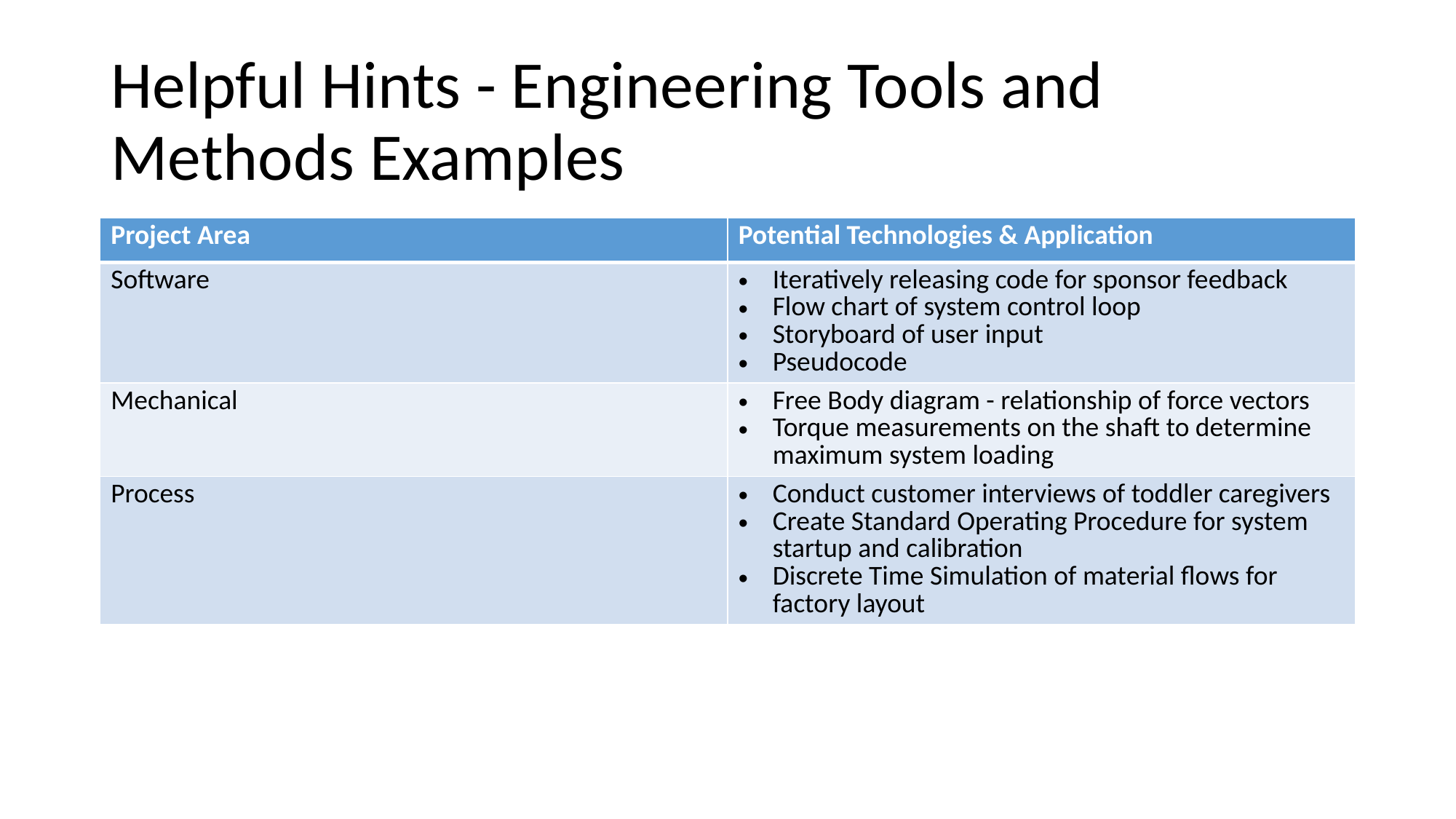

# Helpful Hints - Engineering Tools and Methods Examples
| Project Area | Potential Technologies & Application |
| --- | --- |
| Software | Iteratively releasing code for sponsor feedback Flow chart of system control loop Storyboard of user input Pseudocode |
| Mechanical | Free Body diagram - relationship of force vectors Torque measurements on the shaft to determine maximum system loading |
| Process | Conduct customer interviews of toddler caregivers Create Standard Operating Procedure for system startup and calibration Discrete Time Simulation of material flows for factory layout |